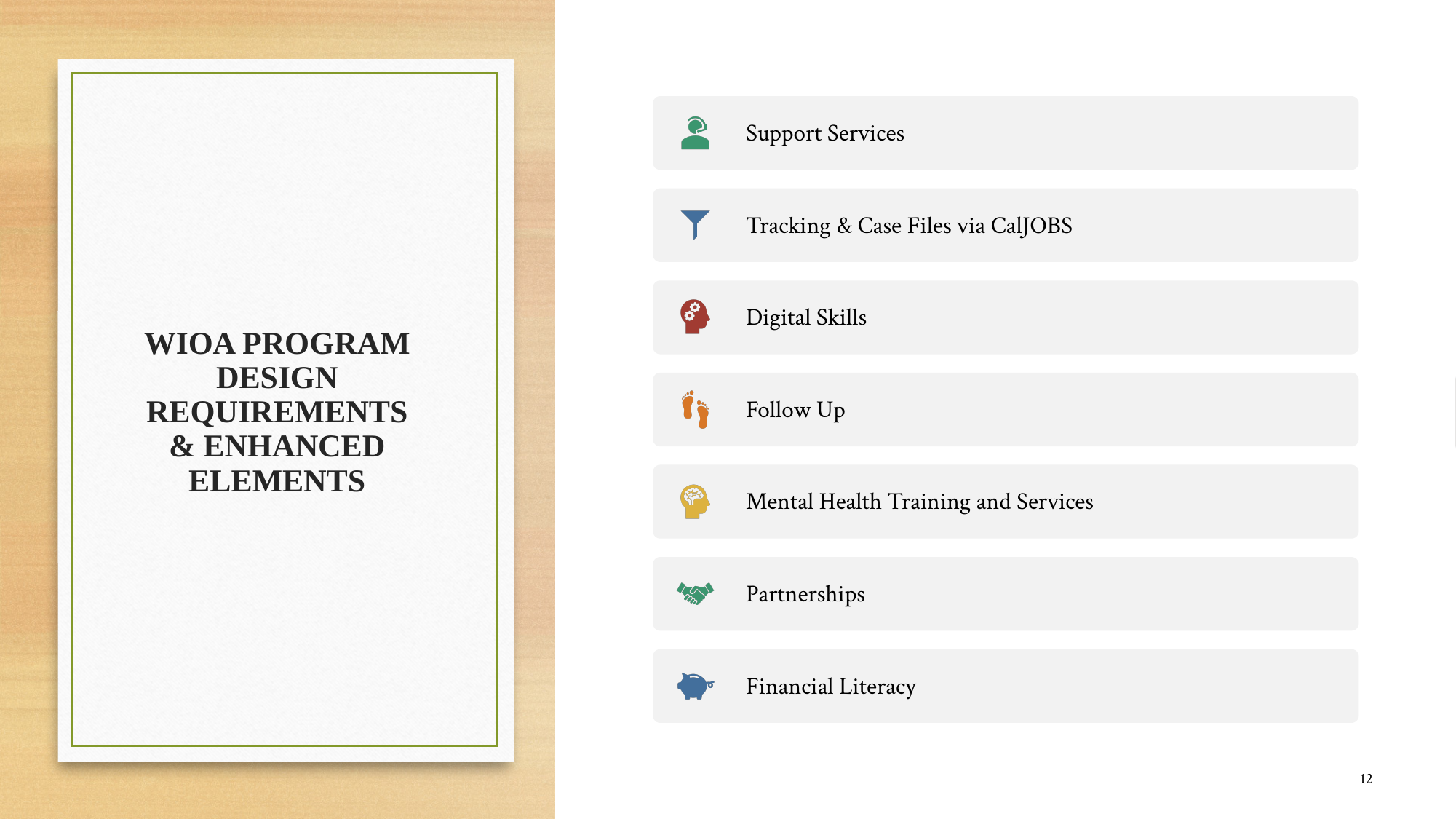

Support Services
Tracking & Case Files via CalJOBS
Digital Skills
Follow Up
Mental Health Training and Services
Partnerships
Financial Literacy
# WIOA PROGRAM DESIGN REQUIREMENTS & ENHANCED ELEMENTS
12